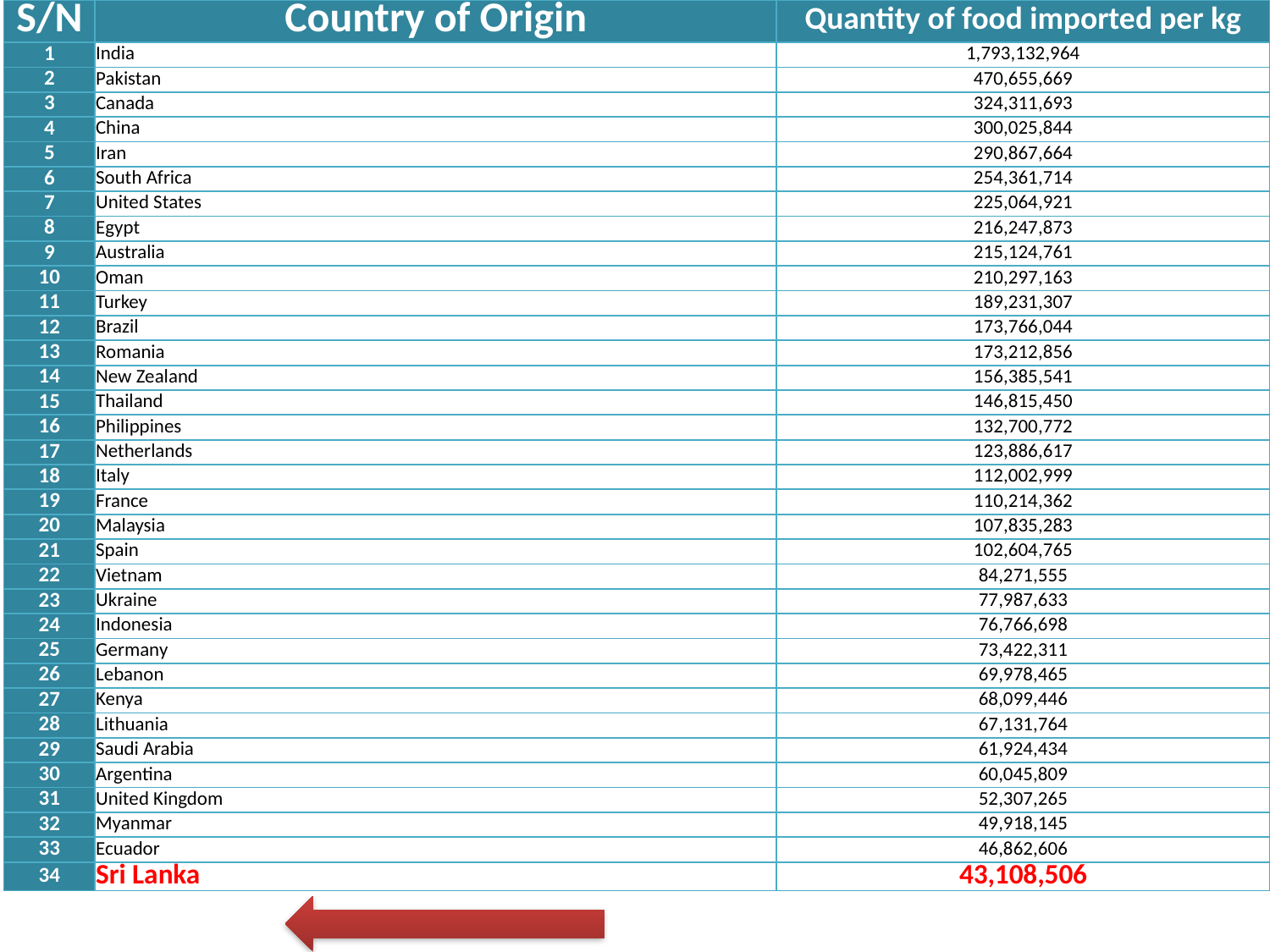

| S/N | Country of Origin | Quantity of food imported per kg |
| --- | --- | --- |
| 1 | India | 1,793,132,964 |
| 2 | Pakistan | 470,655,669 |
| 3 | Canada | 324,311,693 |
| 4 | China | 300,025,844 |
| 5 | Iran | 290,867,664 |
| 6 | South Africa | 254,361,714 |
| 7 | United States | 225,064,921 |
| 8 | Egypt | 216,247,873 |
| 9 | Australia | 215,124,761 |
| 10 | Oman | 210,297,163 |
| 11 | Turkey | 189,231,307 |
| 12 | Brazil | 173,766,044 |
| 13 | Romania | 173,212,856 |
| 14 | New Zealand | 156,385,541 |
| 15 | Thailand | 146,815,450 |
| 16 | Philippines | 132,700,772 |
| 17 | Netherlands | 123,886,617 |
| 18 | Italy | 112,002,999 |
| 19 | France | 110,214,362 |
| 20 | Malaysia | 107,835,283 |
| 21 | Spain | 102,604,765 |
| 22 | Vietnam | 84,271,555 |
| 23 | Ukraine | 77,987,633 |
| 24 | Indonesia | 76,766,698 |
| 25 | Germany | 73,422,311 |
| 26 | Lebanon | 69,978,465 |
| 27 | Kenya | 68,099,446 |
| 28 | Lithuania | 67,131,764 |
| 29 | Saudi Arabia | 61,924,434 |
| 30 | Argentina | 60,045,809 |
| 31 | United Kingdom | 52,307,265 |
| 32 | Myanmar | 49,918,145 |
| 33 | Ecuador | 46,862,606 |
| 34 | Sri Lanka | 43,108,506 |